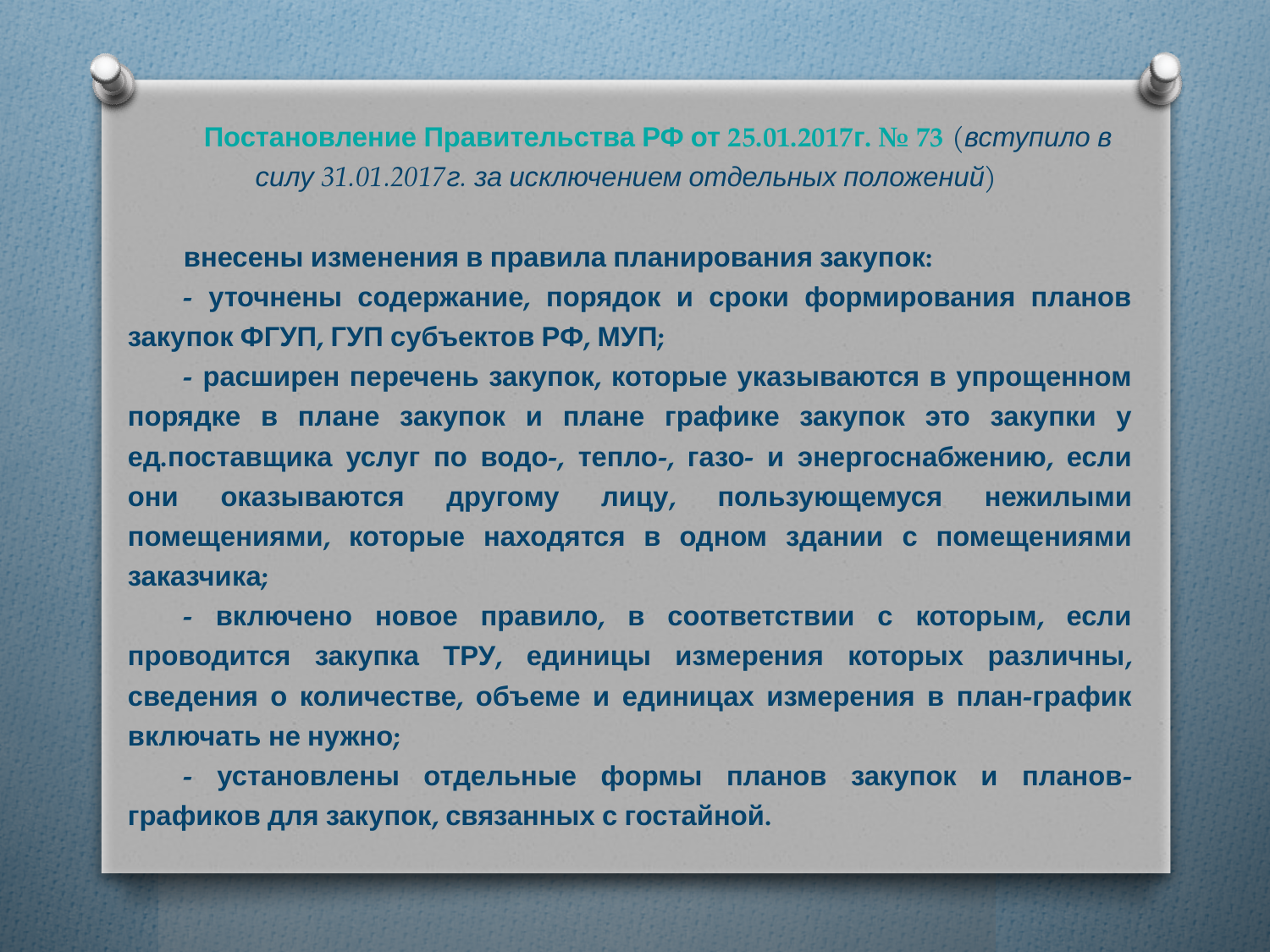

Постановление Правительства РФ от 25.01.2017г. № 73 (вступило в силу 31.01.2017г. за исключением отдельных положений)

внесены изменения в правила планирования закупок:
- уточнены содержание, порядок и сроки формирования планов закупок ФГУП, ГУП субъектов РФ, МУП;
- расширен перечень закупок, которые указываются в упрощенном порядке в плане закупок и плане графике закупок это закупки у ед.поставщика услуг по водо-, тепло-, газо- и энергоснабжению, если они оказываются другому лицу, пользующемуся нежилыми помещениями, которые находятся в одном здании с помещениями заказчика;
- включено новое правило, в соответствии с которым, если проводится закупка ТРУ, единицы измерения которых различны, сведения о количестве, объеме и единицах измерения в план-график включать не нужно;
- установлены отдельные формы планов закупок и планов-графиков для закупок, связанных с гостайной.